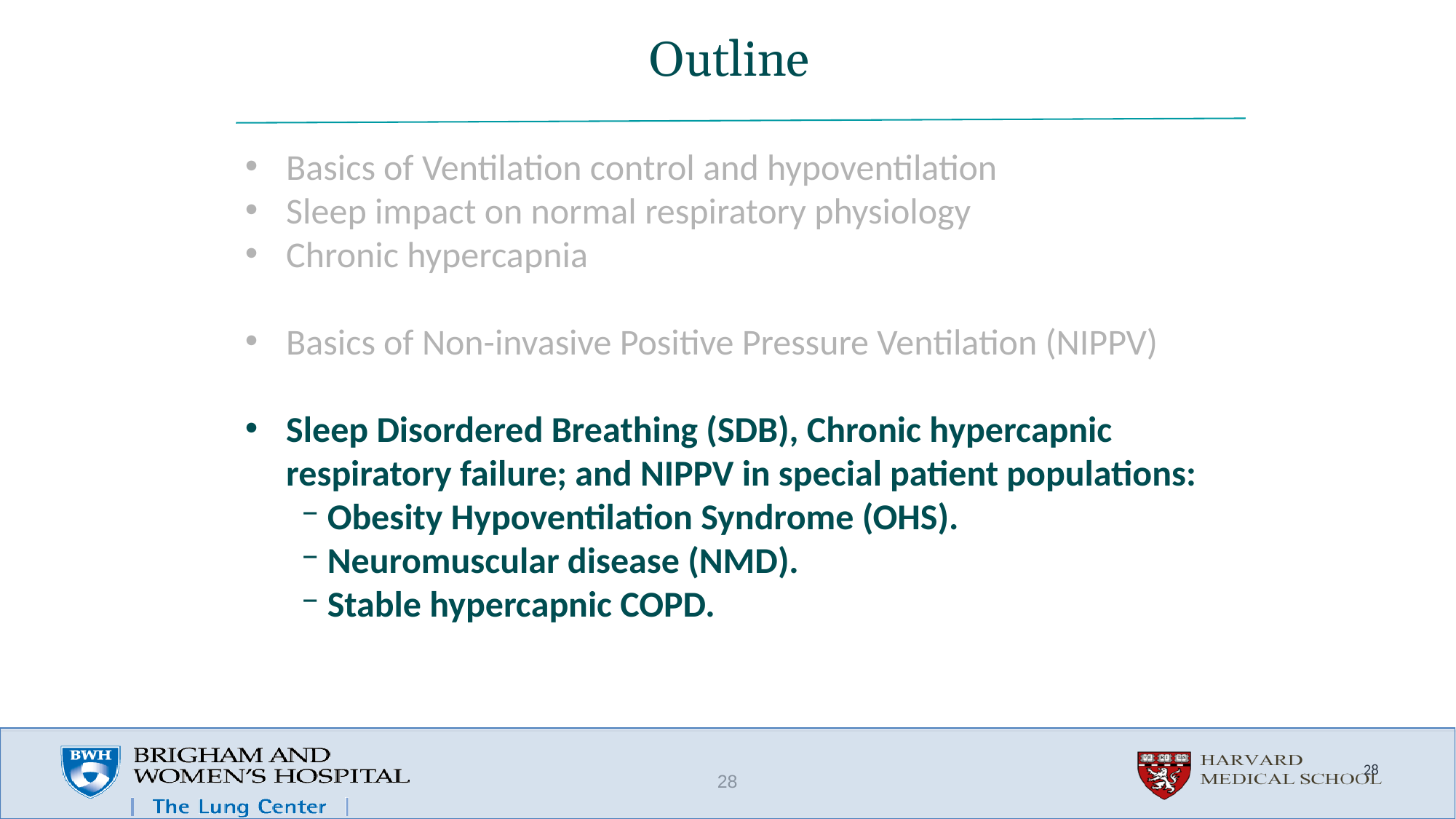

# Outline
Basics of Ventilation control and hypoventilation
Sleep impact on normal respiratory physiology
Chronic hypercapnia

Basics of Non-invasive Positive Pressure Ventilation (NIPPV)

Sleep Disordered Breathing (SDB), Chronic hypercapnic respiratory failure; and NIPPV in special patient populations:
Obesity Hypoventilation Syndrome (OHS).
Neuromuscular disease (NMD).
Stable hypercapnic COPD.